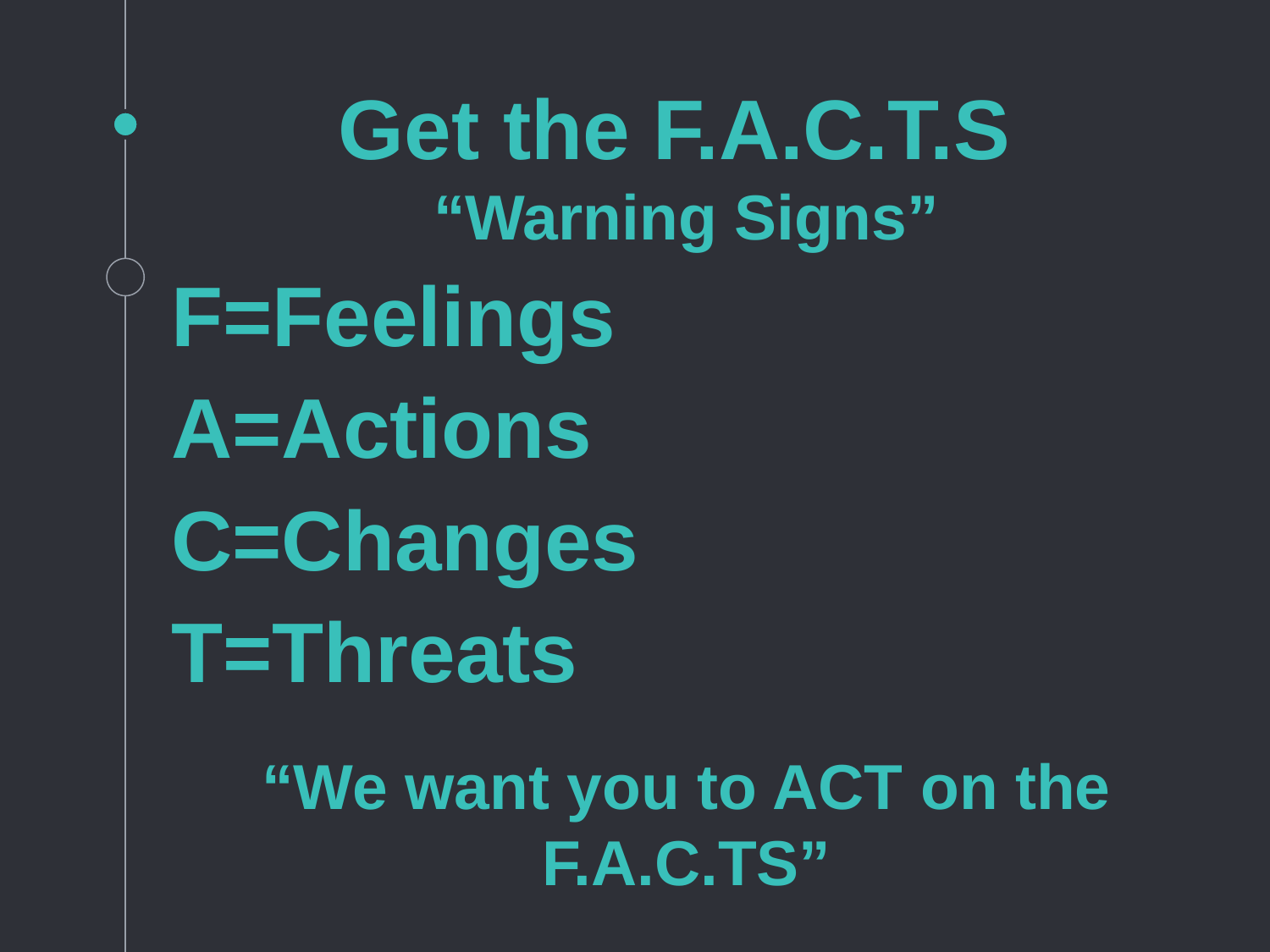

# Get the F.A.C.T.S
“Warning Signs”
F=Feelings
A=Actions
C=Changes
T=Threats
“We want you to ACT on the F.A.C.TS”